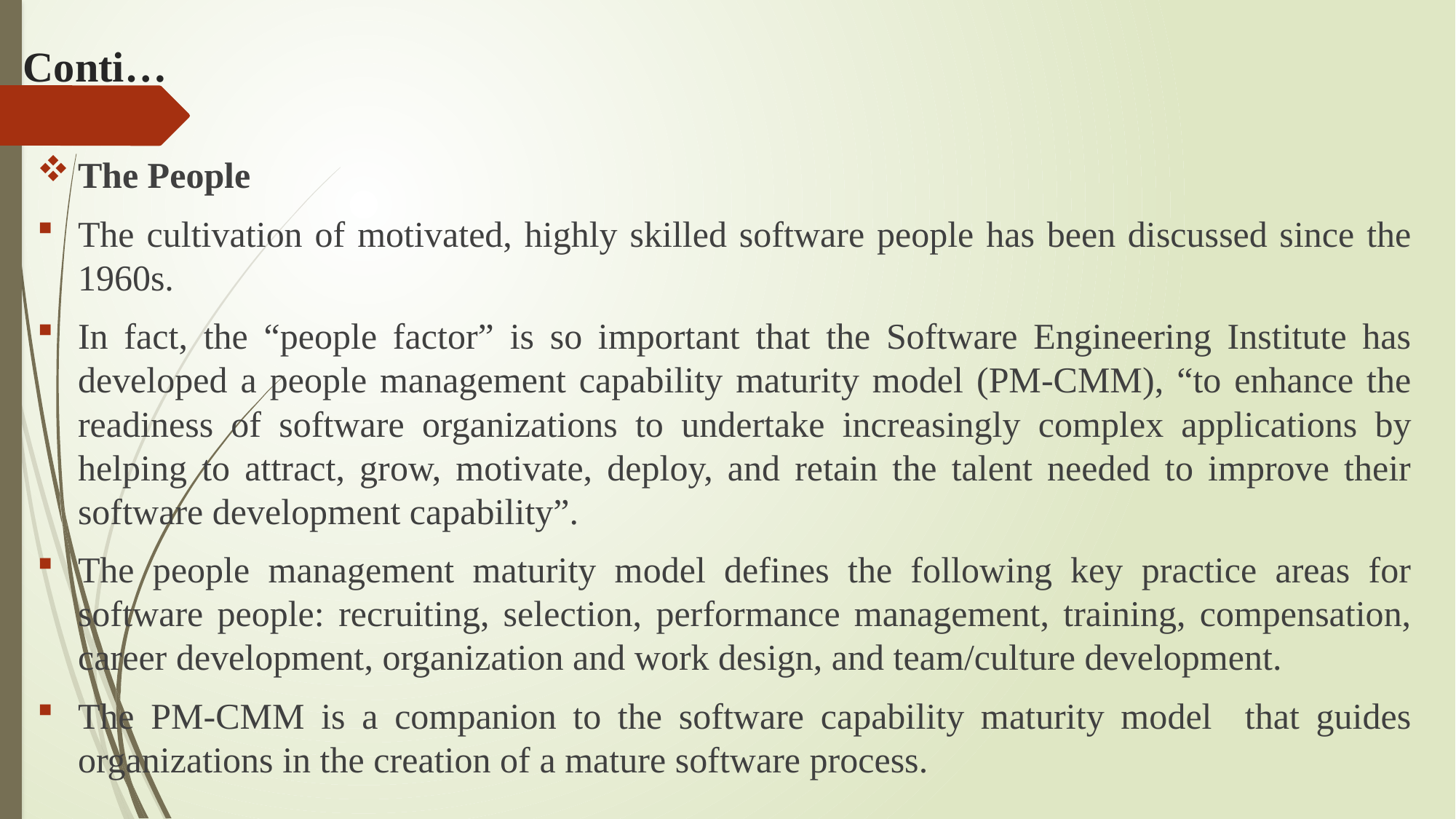

# Conti…
The People
The cultivation of motivated, highly skilled software people has been discussed since the 1960s.
In fact, the “people factor” is so important that the Software Engineering Institute has developed a people management capability maturity model (PM-CMM), “to enhance the readiness of software organizations to undertake increasingly complex applications by helping to attract, grow, motivate, deploy, and retain the talent needed to improve their software development capability”.
The people management maturity model defines the following key practice areas for software people: recruiting, selection, performance management, training, compensation, career development, organization and work design, and team/culture development.
The PM-CMM is a companion to the software capability maturity model  that guides organizations in the creation of a mature software process.